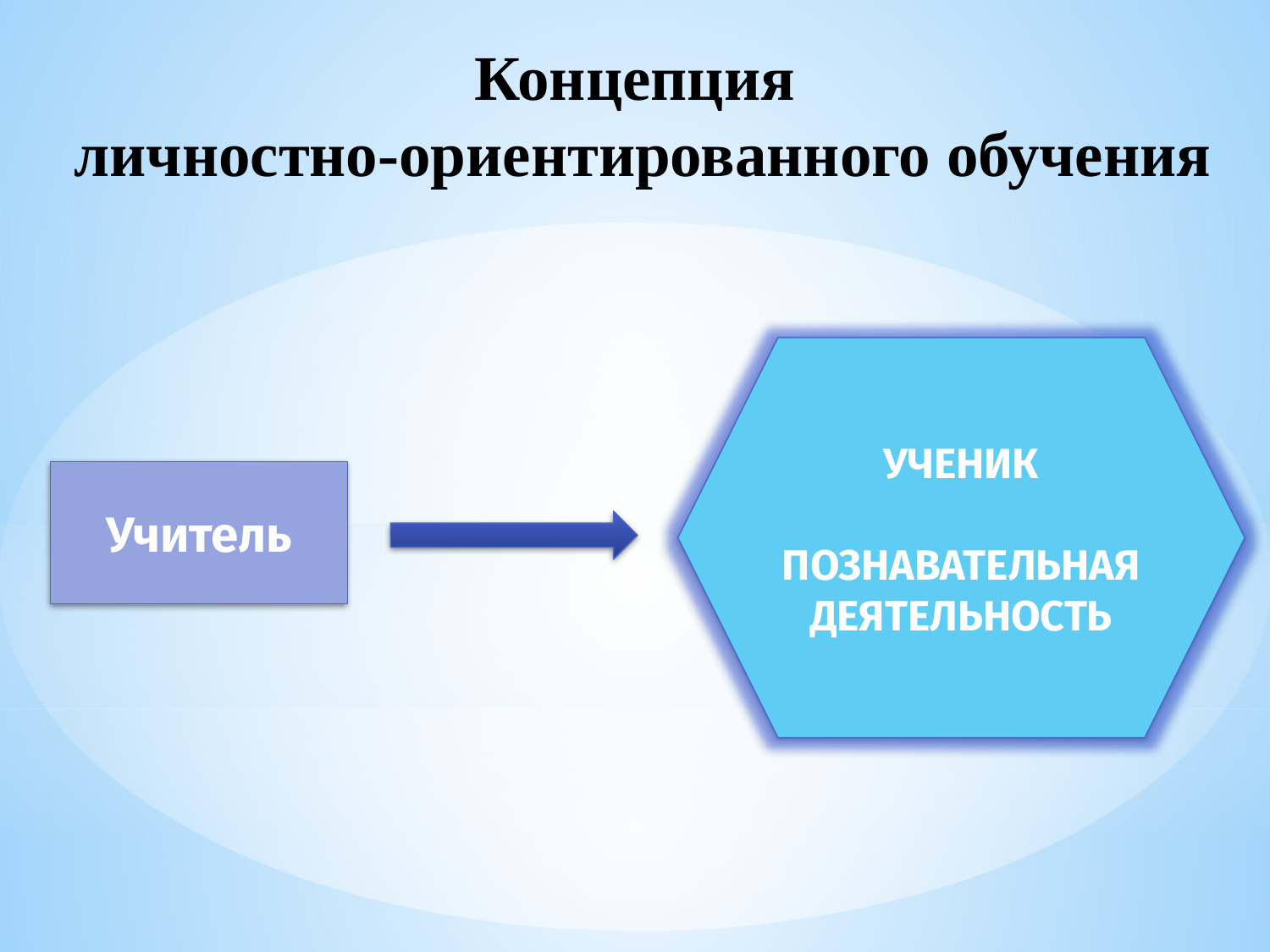

# Концепция личностно-ориентированного обучения
УЧЕНИК

ПОЗНАВАТЕЛЬНАЯ ДЕЯТЕЛЬНОСТЬ
Учитель